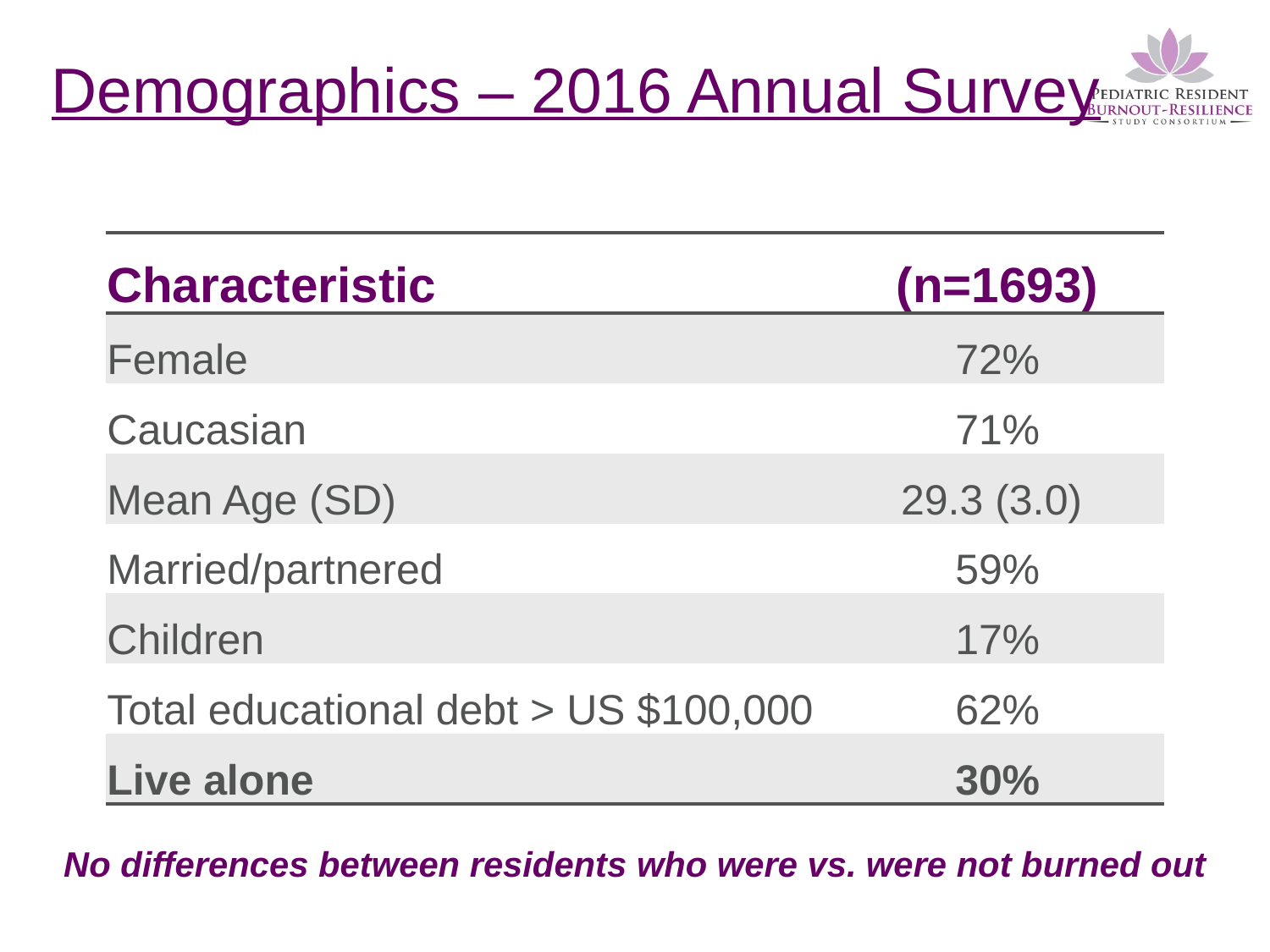

# Demographics – 2016 Annual Survey
| Characteristic | (n=1693) |
| --- | --- |
| Female | 72% |
| Caucasian | 71% |
| Mean Age (SD) | 29.3 (3.0) |
| Married/partnered | 59% |
| Children | 17% |
| Total educational debt > US $100,000 | 62% |
| Live alone | 30% |
No differences between residents who were vs. were not burned out